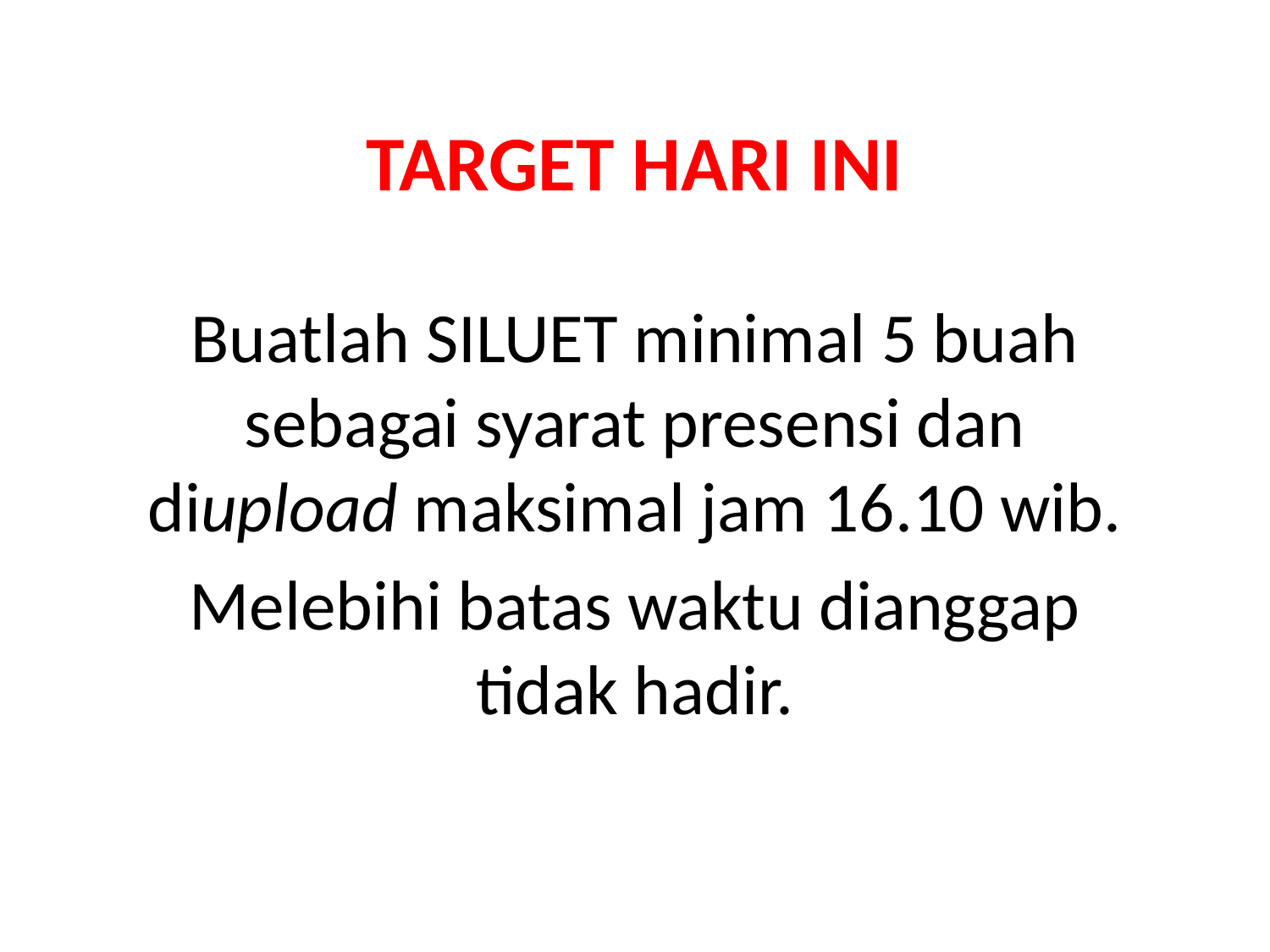

# TARGET HARI INI
Buatlah SILUET minimal 5 buah sebagai syarat presensi dan diupload maksimal jam 16.10 wib.
Melebihi batas waktu dianggap tidak hadir.